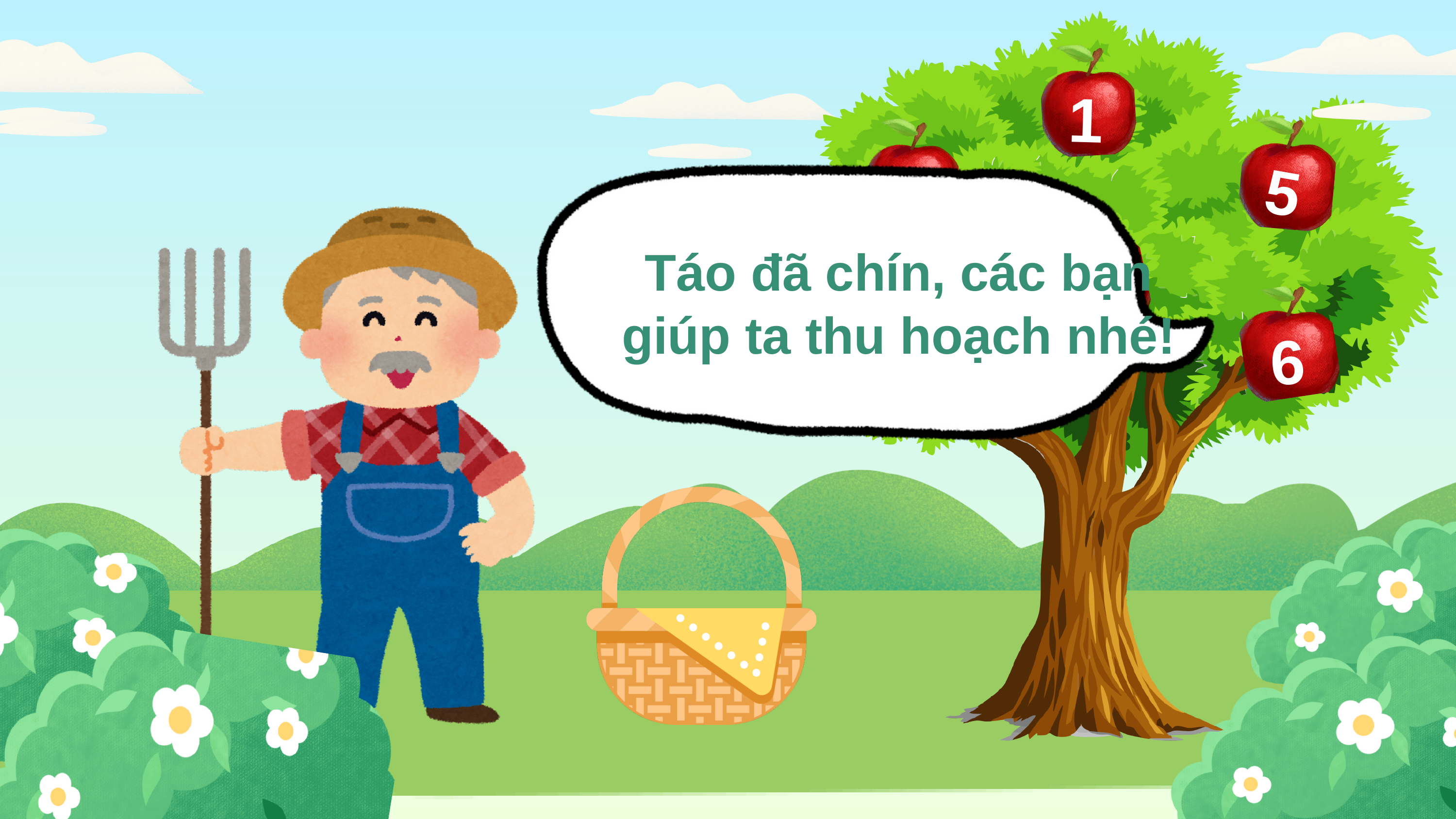

1

2

5

4
Táo đã chín, các bạn giúp ta thu hoạch nhé!

3

6